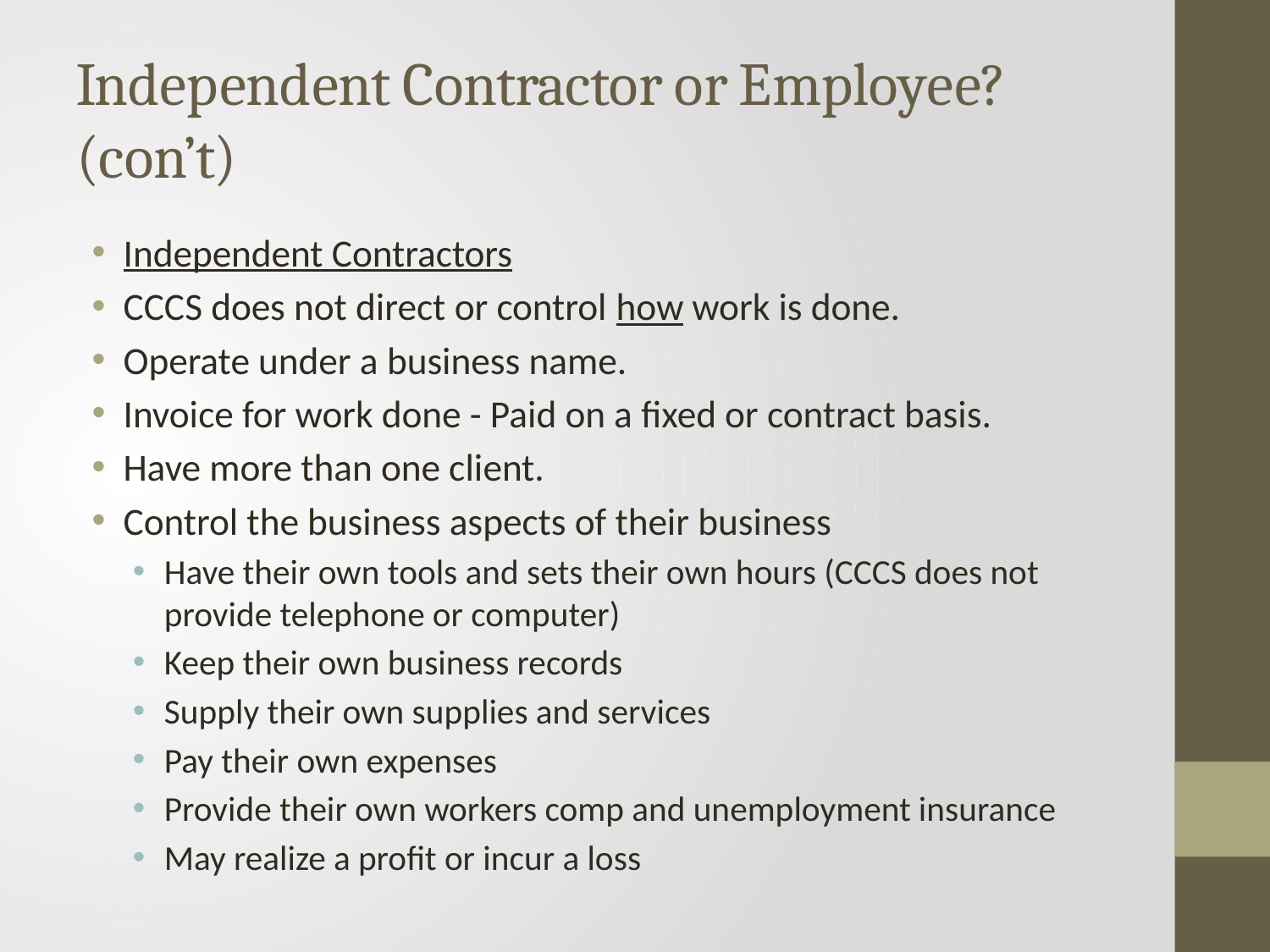

# Independent Contractor or Employee? (con’t)
Independent Contractors
CCCS does not direct or control how work is done.
Operate under a business name.
Invoice for work done - Paid on a fixed or contract basis.
Have more than one client.
Control the business aspects of their business
Have their own tools and sets their own hours (CCCS does not provide telephone or computer)
Keep their own business records
Supply their own supplies and services
Pay their own expenses
Provide their own workers comp and unemployment insurance
May realize a profit or incur a loss